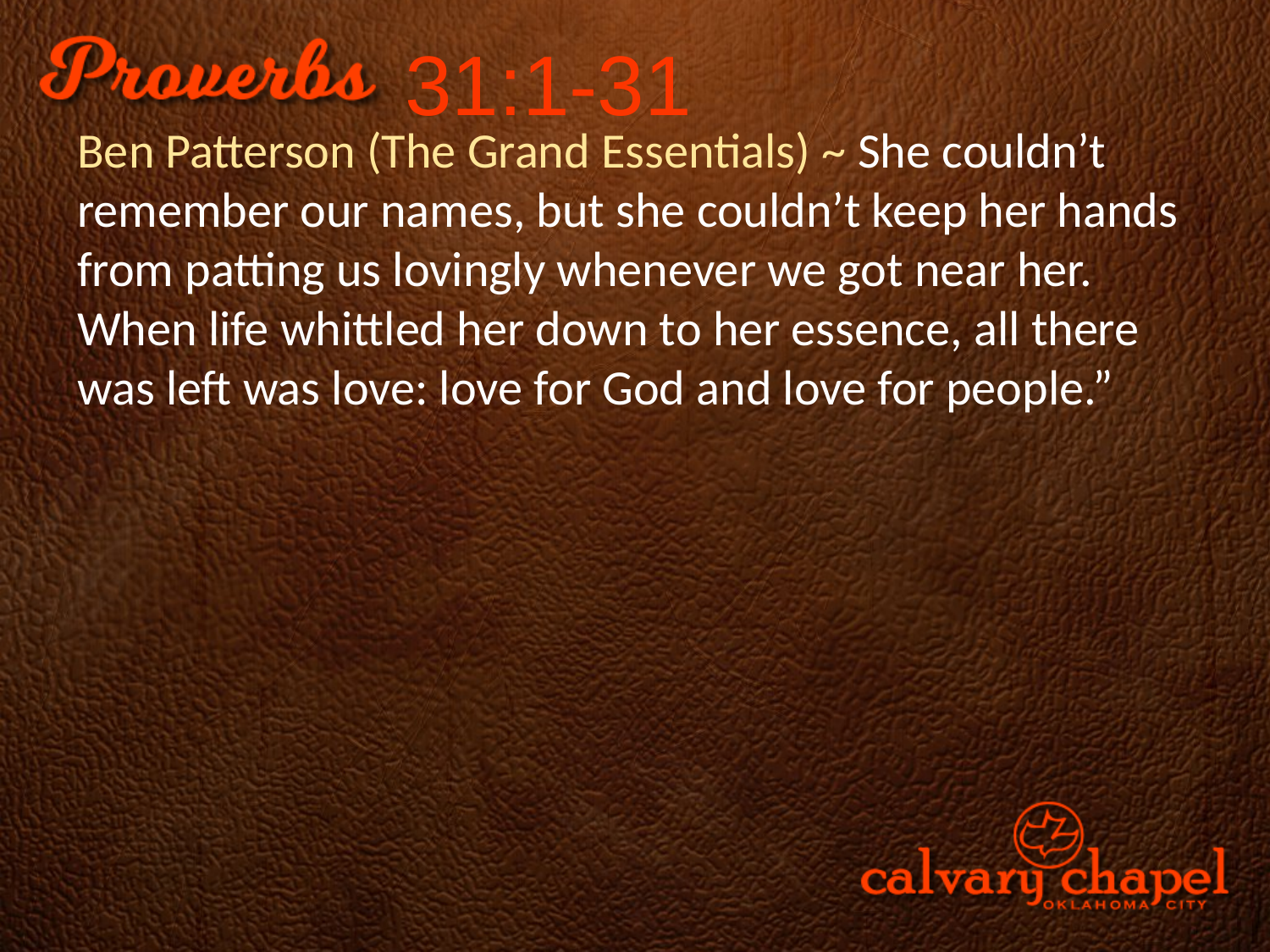

31:1-31
Ben Patterson (The Grand Essentials) ~ She couldn’t remember our names, but she couldn’t keep her hands from patting us lovingly whenever we got near her.
When life whittled her down to her essence, all there was left was love: love for God and love for people.”